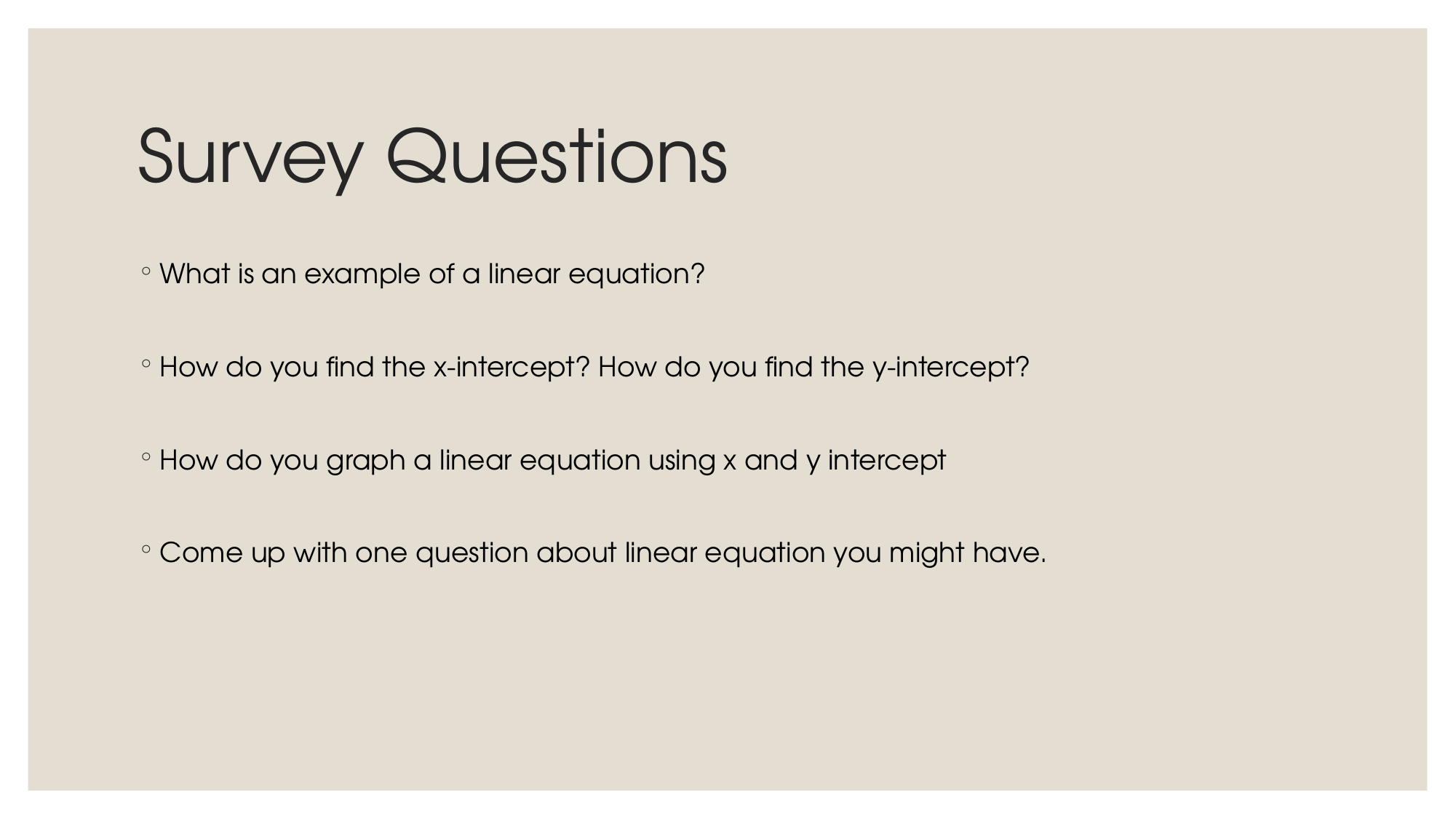

# Survey Questions
What is an example of a linear equation?

How do you find the x-intercept? How do you find the y-intercept?

How do you graph a linear equation using x and y intercept

Come up with one question about linear equation you might have.